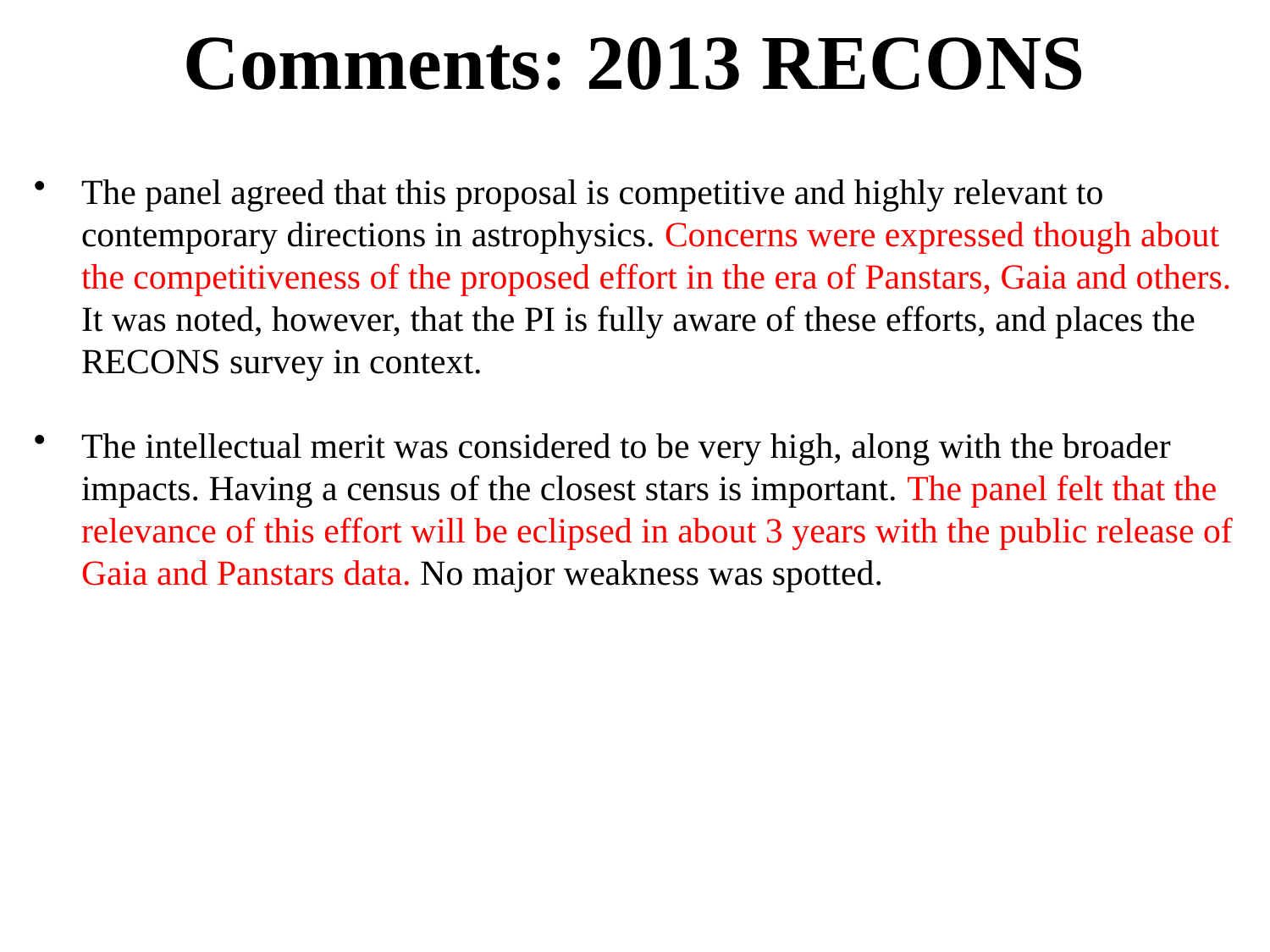

# Comments: 2013 RECONS
The panel agreed that this proposal is competitive and highly relevant to contemporary directions in astrophysics. Concerns were expressed though about the competitiveness of the proposed effort in the era of Panstars, Gaia and others. It was noted, however, that the PI is fully aware of these efforts, and places the RECONS survey in context.

The intellectual merit was considered to be very high, along with the broader impacts. Having a census of the closest stars is important. The panel felt that the relevance of this effort will be eclipsed in about 3 years with the public release of Gaia and Panstars data. No major weakness was spotted.